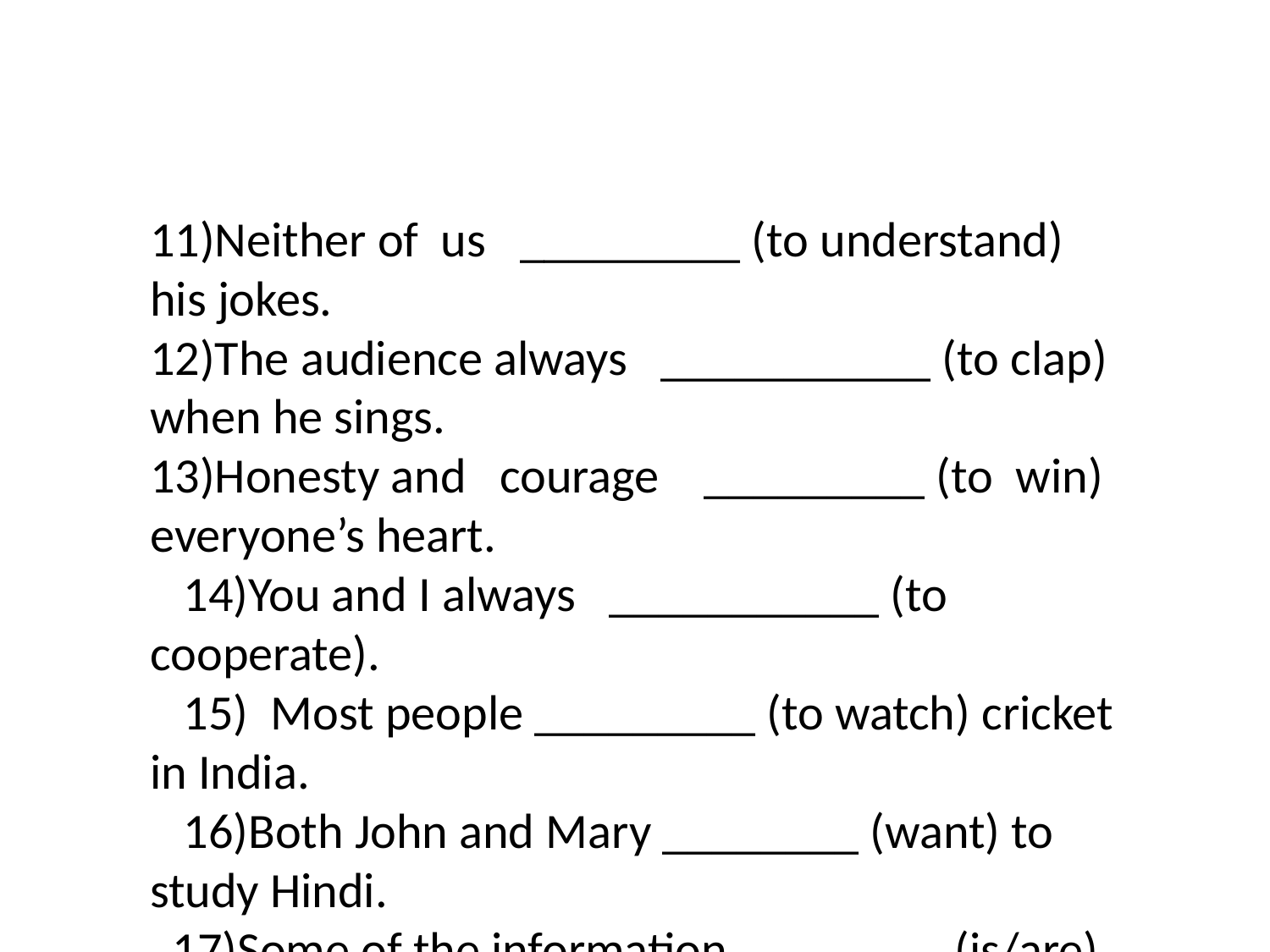

11)Neither of  us   _________ (to understand)  his jokes.
12)The audience always   ___________ (to clap) when he sings.
13)Honesty and   courage    _________ (to  win) everyone’s heart.
   14)You and I always   ___________ (to cooperate).
   15)  Most people _________ (to watch) cricket in India.
   16)Both John and Mary ________ (want) to study Hindi.
  17)Some of the information    _______ (is/are) not correct